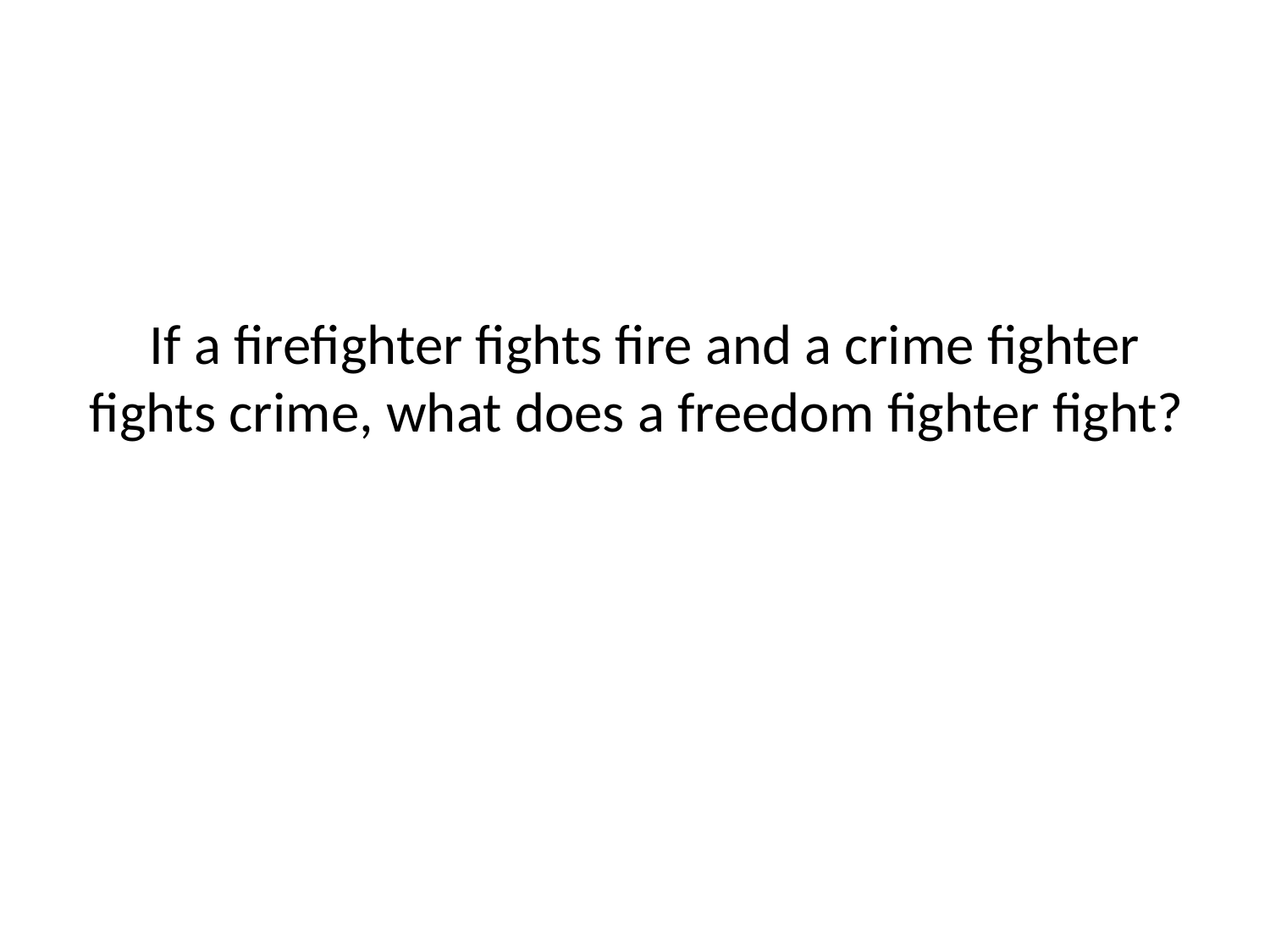

# If a firefighter fights fire and a crime fighter fights crime, what does a freedom fighter fight?